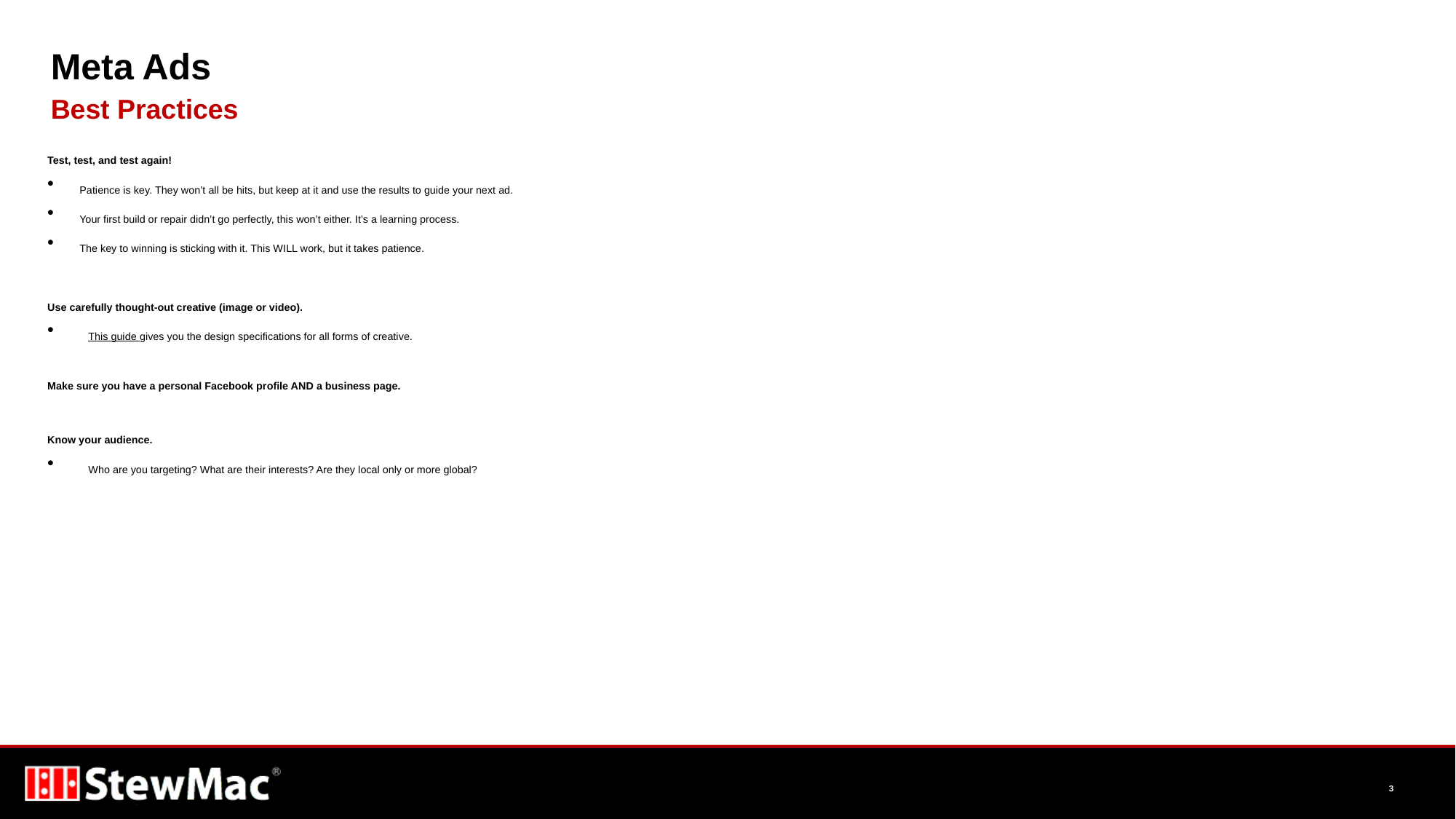

# Meta Ads
Best Practices
Test, test, and test again!
    Patience is key. They won’t all be hits, but keep at it and use the results to guide your next ad.
    Your first build or repair didn’t go perfectly, this won’t either. It’s a learning process.
    The key to winning is sticking with it. This WILL work, but it takes patience.

Use carefully thought-out creative (image or video).
This guide gives you the design specifications for all forms of creative.

Make sure you have a personal Facebook profile AND a business page.

Know your audience.
Who are you targeting? What are their interests? Are they local only or more global?

3